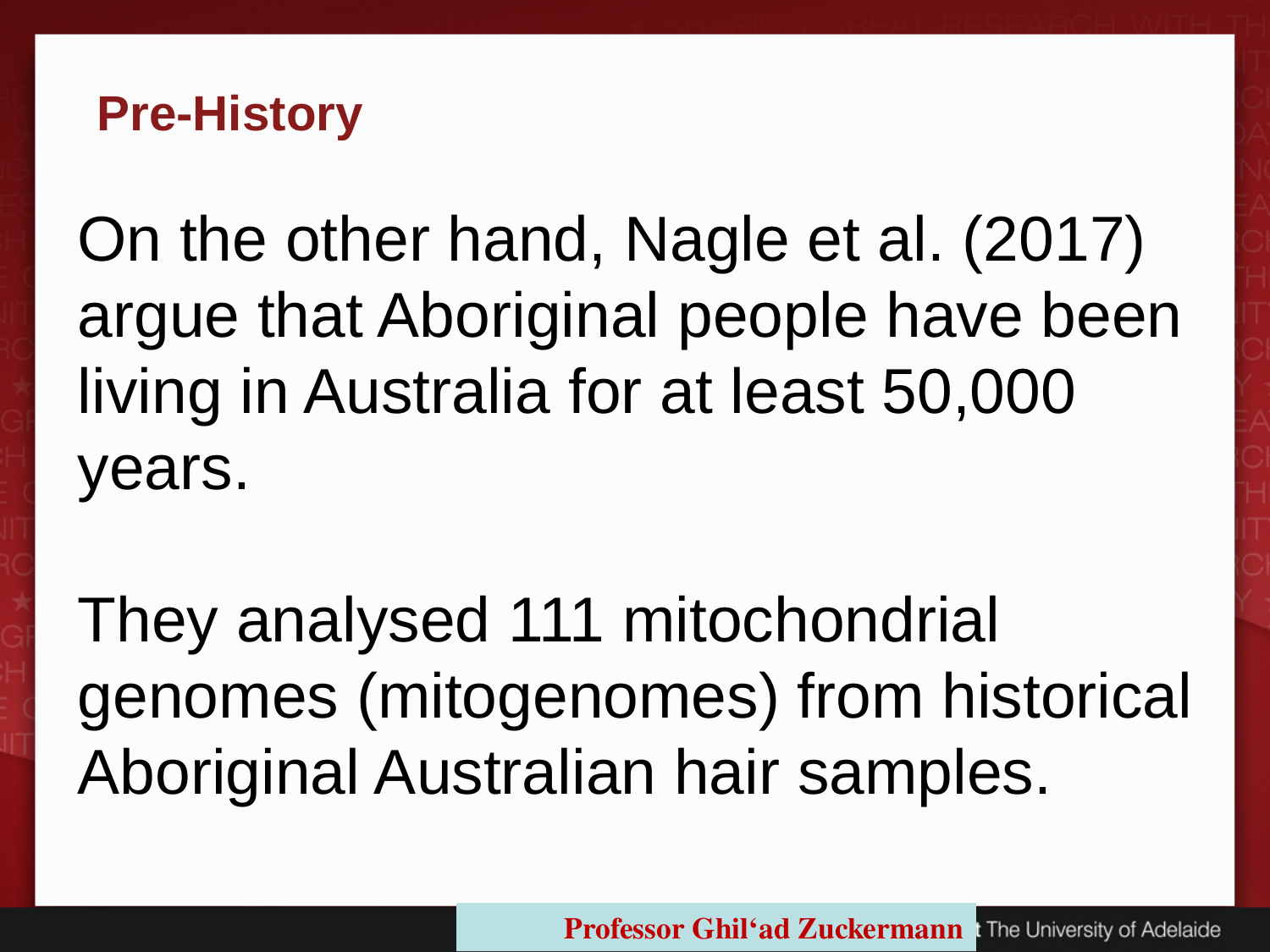

Pre-History
On the other hand, Nagle et al. (2017) argue that Aboriginal people have been living in Australia for at least 50,000 years.

They analysed 111 mitochondrial genomes (mitogenomes) from historical Aboriginal Australian hair samples.

Professor Ghil‘ad Zuckermann